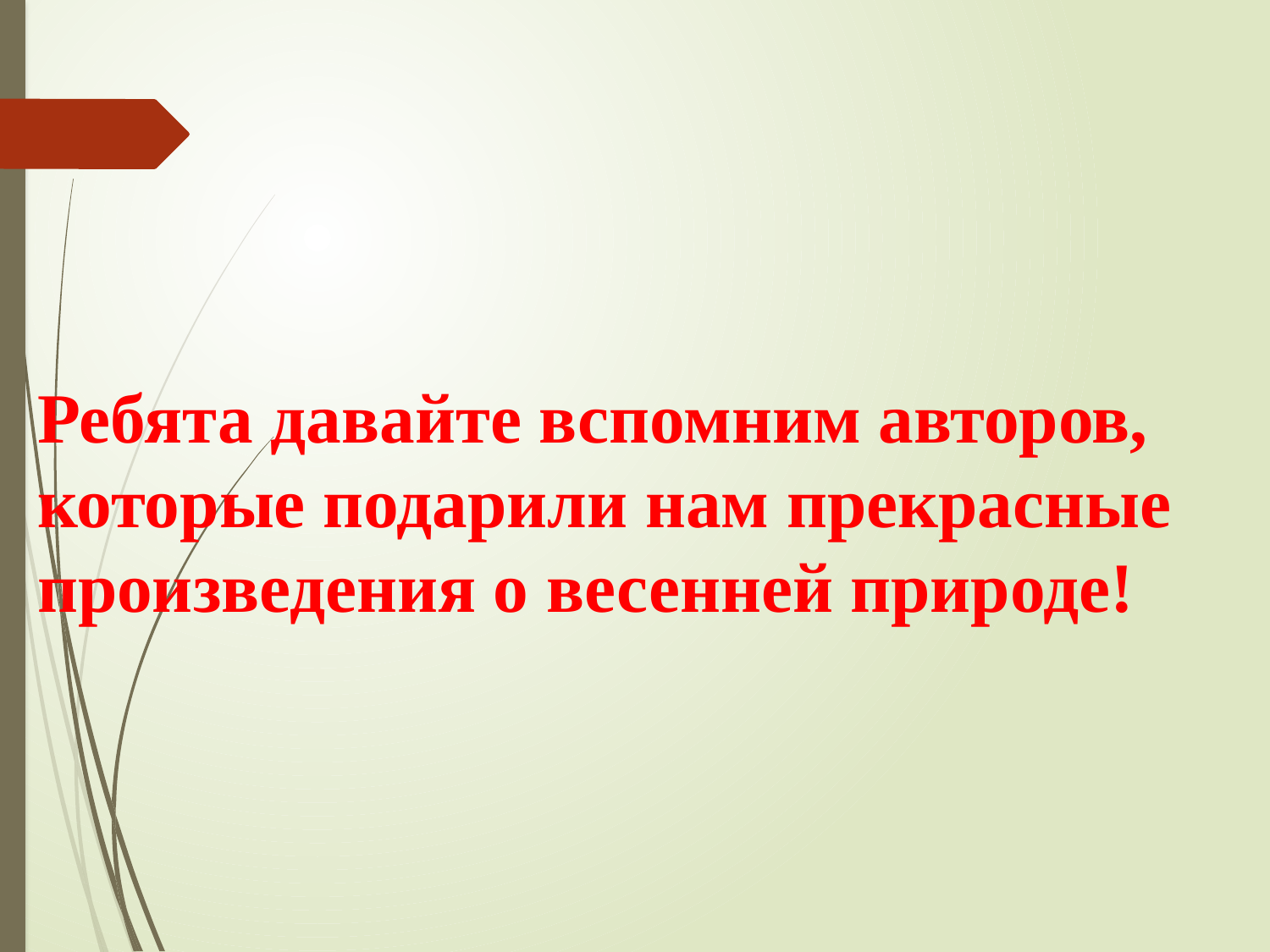

Ребята давайте вспомним авторов, которые подарили нам прекрасные произведения о весенней природе!